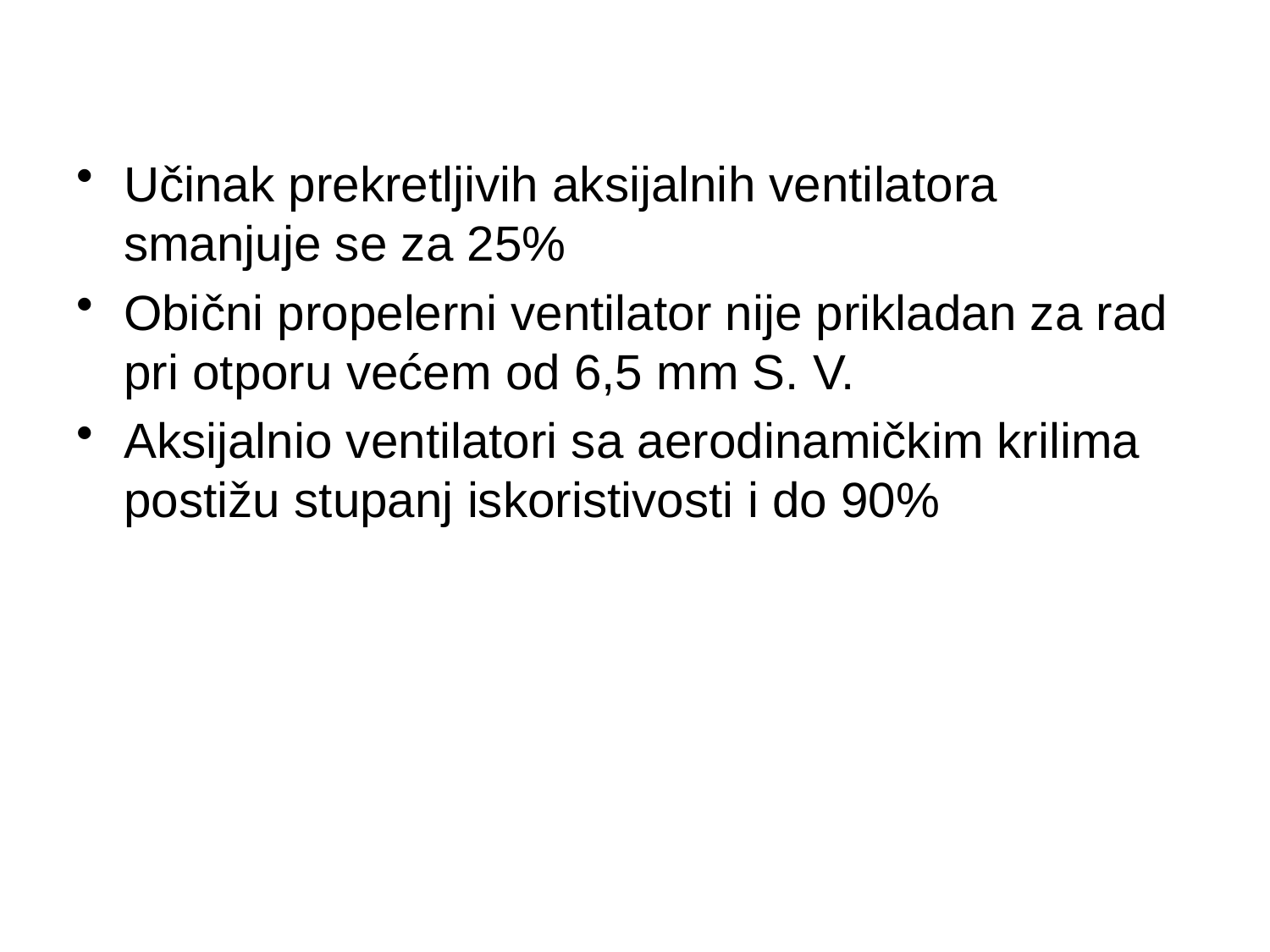

Učinak prekretljivih aksijalnih ventilatora smanjuje se za 25%
Obični propelerni ventilator nije prikladan za rad pri otporu većem od 6,5 mm S. V.
Aksijalnio ventilatori sa aerodinamičkim krilima postižu stupanj iskoristivosti i do 90%